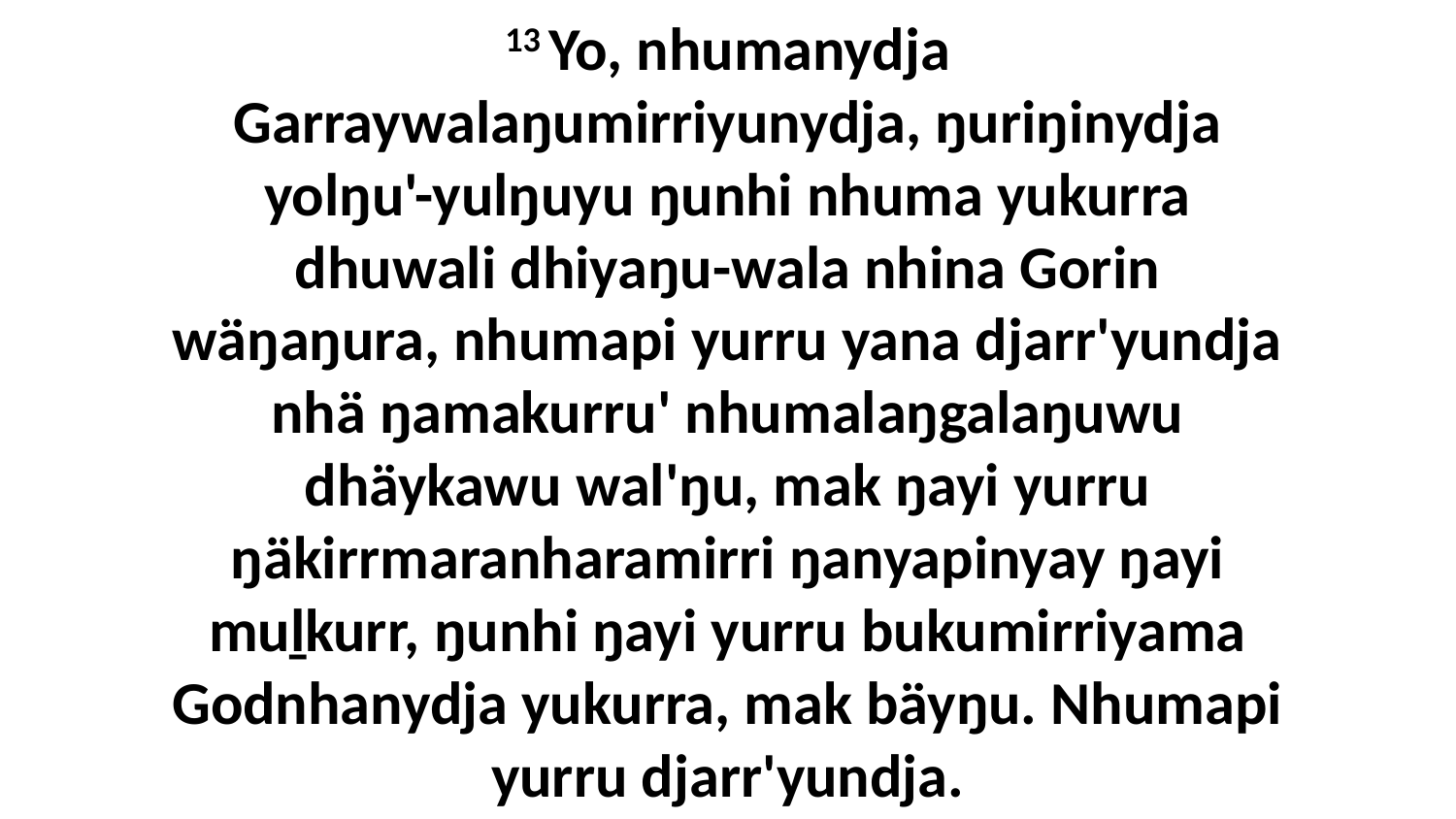

13 Yo, nhumanydja Garraywalaŋumirriyunydja, ŋuriŋinydja yolŋu'-yulŋuyu ŋunhi nhuma yukurra dhuwali dhiyaŋu-wala nhina Gorin wäŋaŋura, nhumapi yurru yana djarr'yundja nhä ŋamakurru' nhumalaŋgalaŋuwu dhäykawu wal'ŋu, mak ŋayi yurru ŋäkirrmaranharamirri ŋanyapinyay ŋayi muḻkurr, ŋunhi ŋayi yurru bukumirriyama Godnhanydja yukurra, mak bäyŋu. Nhumapi yurru djarr'yundja.